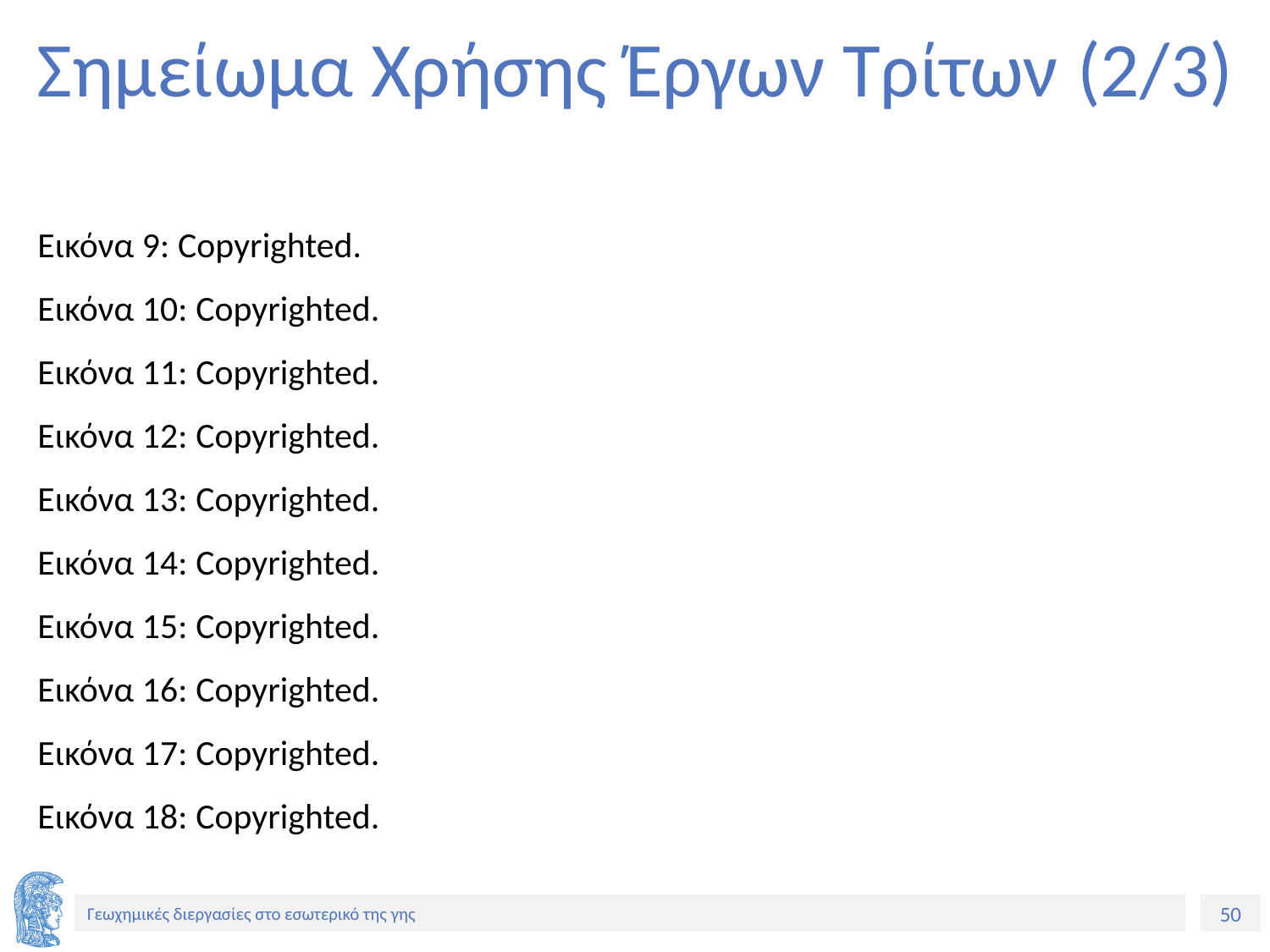

# Σημείωμα Χρήσης Έργων Τρίτων (2/3)
Εικόνα 9: Copyrighted.
Εικόνα 10: Copyrighted.
Εικόνα 11: Copyrighted.
Εικόνα 12: Copyrighted.
Εικόνα 13: Copyrighted.
Εικόνα 14: Copyrighted.
Εικόνα 15: Copyrighted.
Εικόνα 16: Copyrighted.
Εικόνα 17: Copyrighted.
Εικόνα 18: Copyrighted.